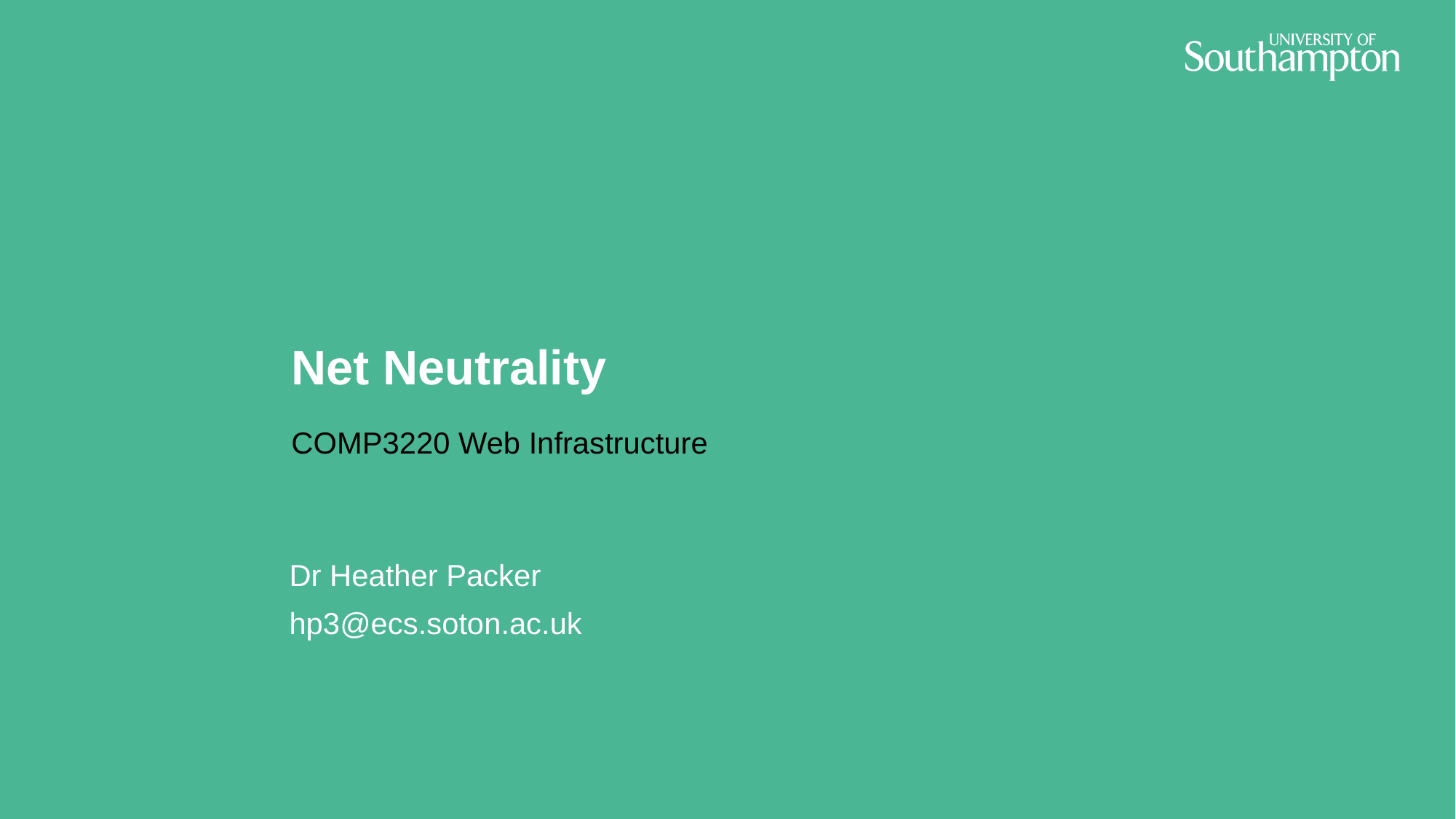

# Net Neutrality
COMP3220 Web Infrastructure

Dr Heather Packer
hp3@ecs.soton.ac.uk